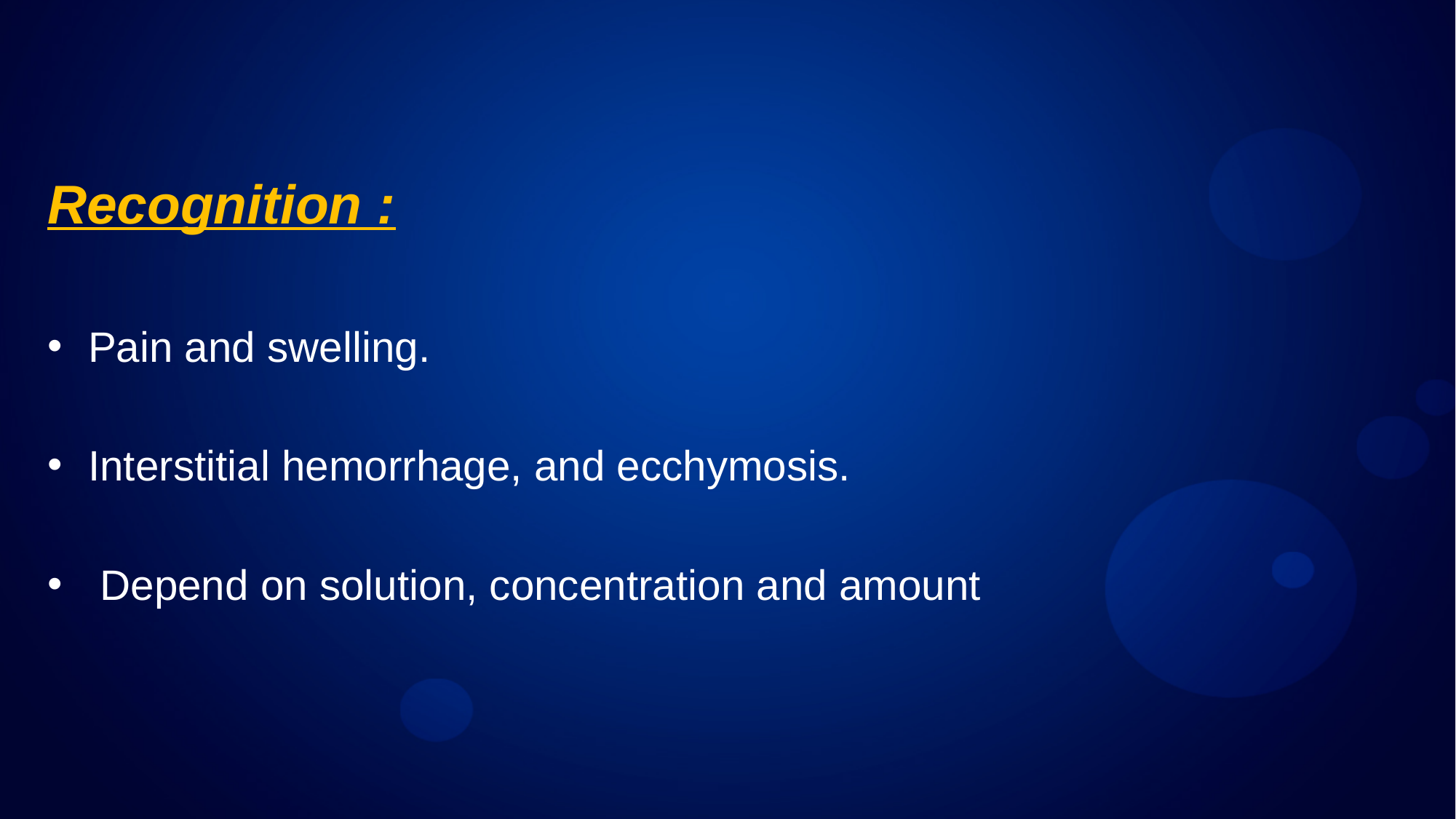

Recognition :

Pain and swelling.

Interstitial hemorrhage, and ecchymosis.

 Depend on solution, concentration and amount